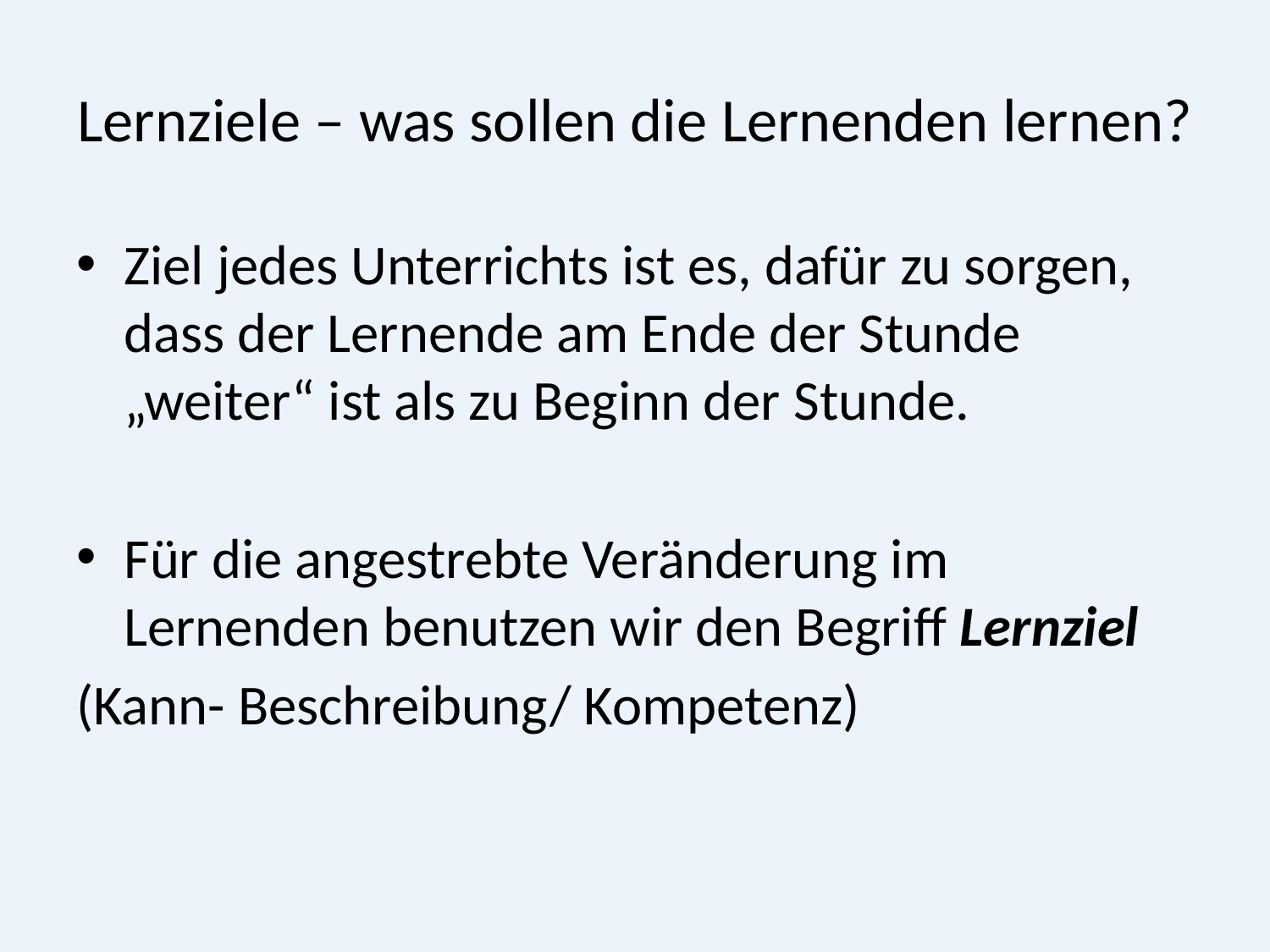

# Lernziele – was sollen die Lernenden lernen?
Ziel jedes Unterrichts ist es, dafür zu sorgen, dass der Lernende am Ende der Stunde „weiter“ ist als zu Beginn der Stunde.

Für die angestrebte Veränderung im Lernenden benutzen wir den Begriff Lernziel
(Kann- Beschreibung/ Kompetenz)